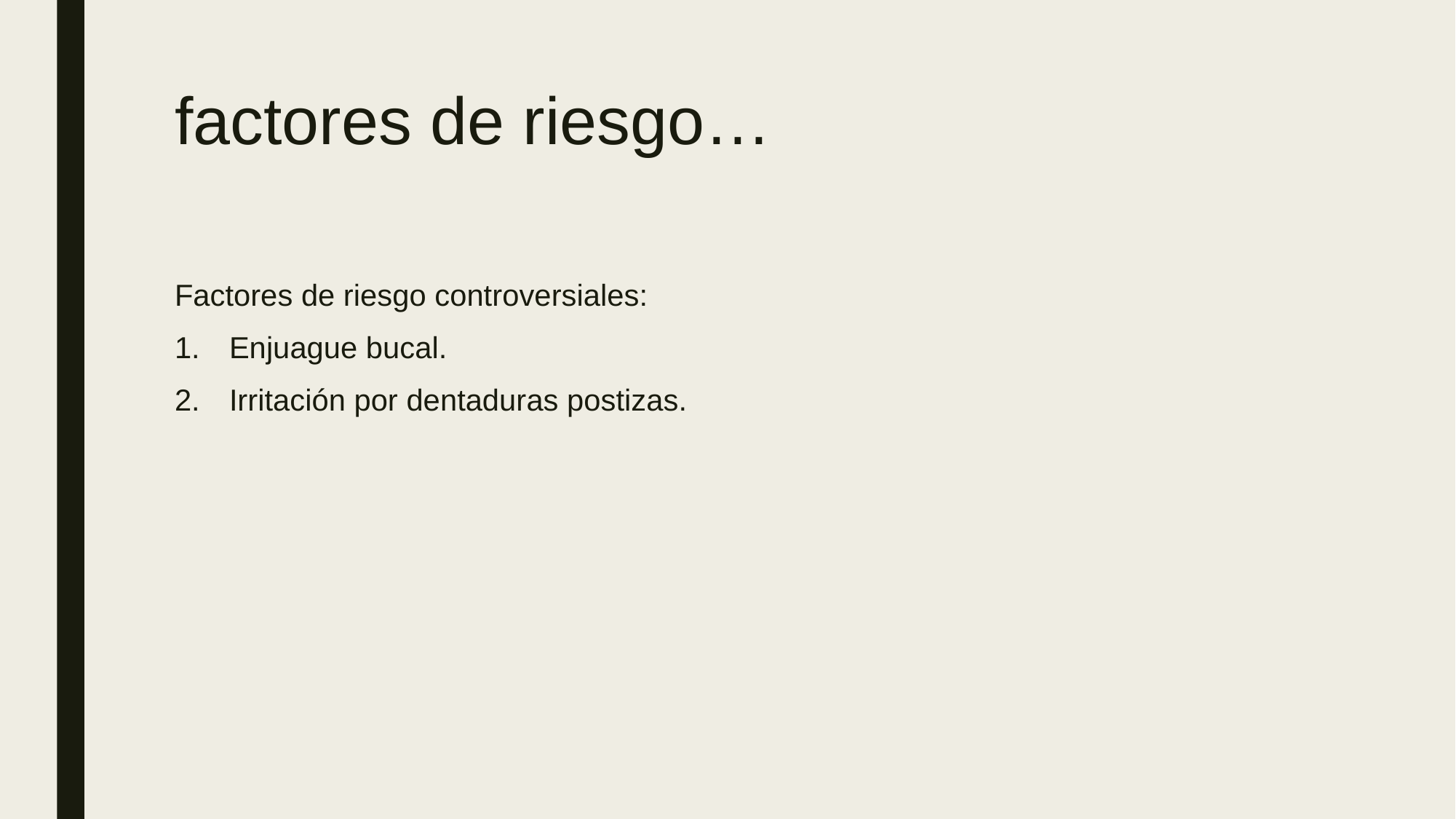

# factores de riesgo…
Factores de riesgo controversiales:
Enjuague bucal.
Irritación por dentaduras postizas.